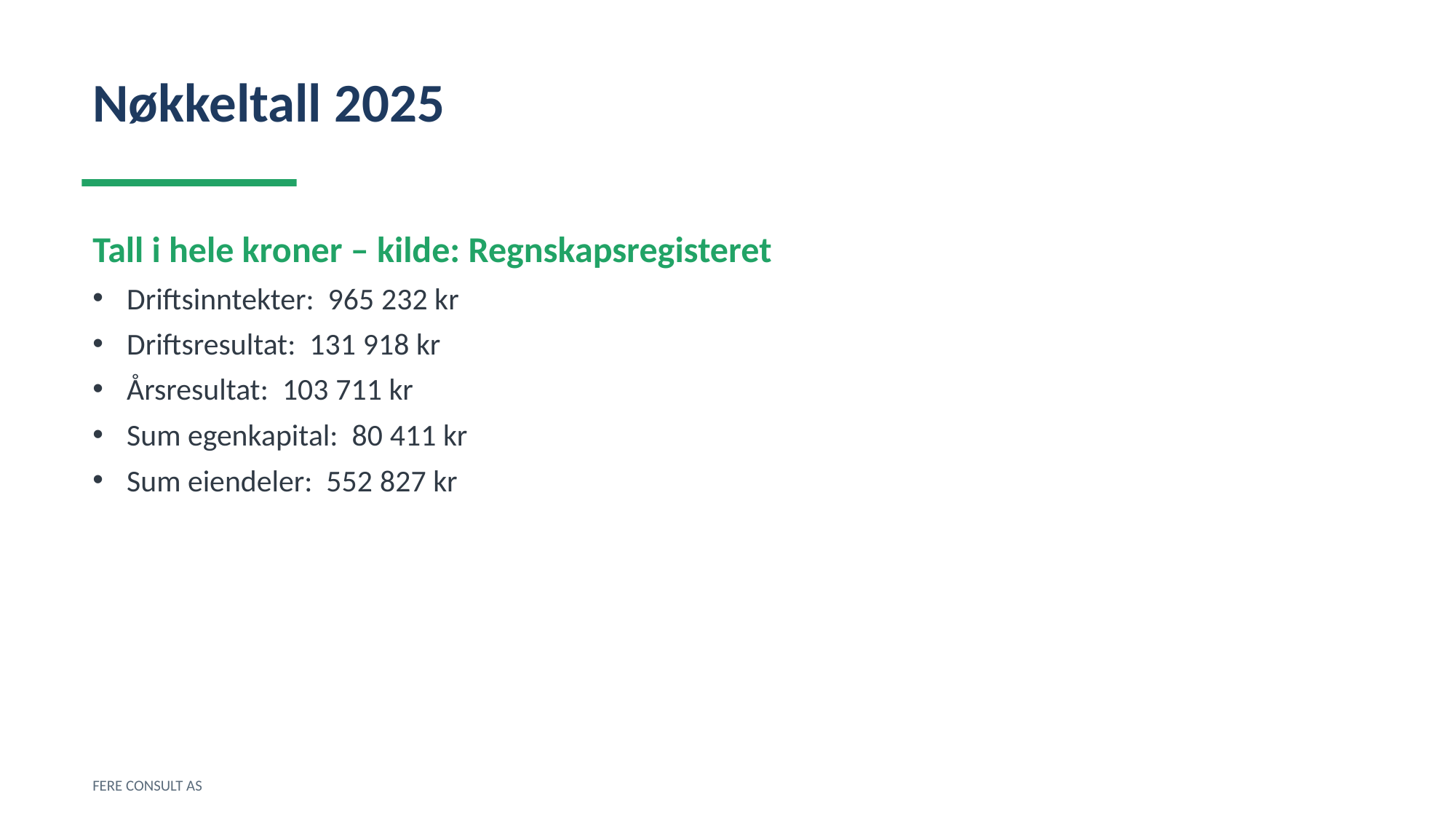

Nøkkeltall 2025

Tall i hele kroner – kilde: Regnskapsregisteret
Driftsinntekter:  965 232 kr
Driftsresultat:  131 918 kr
Årsresultat:  103 711 kr
Sum egenkapital:  80 411 kr
Sum eiendeler:  552 827 kr
FERE CONSULT AS